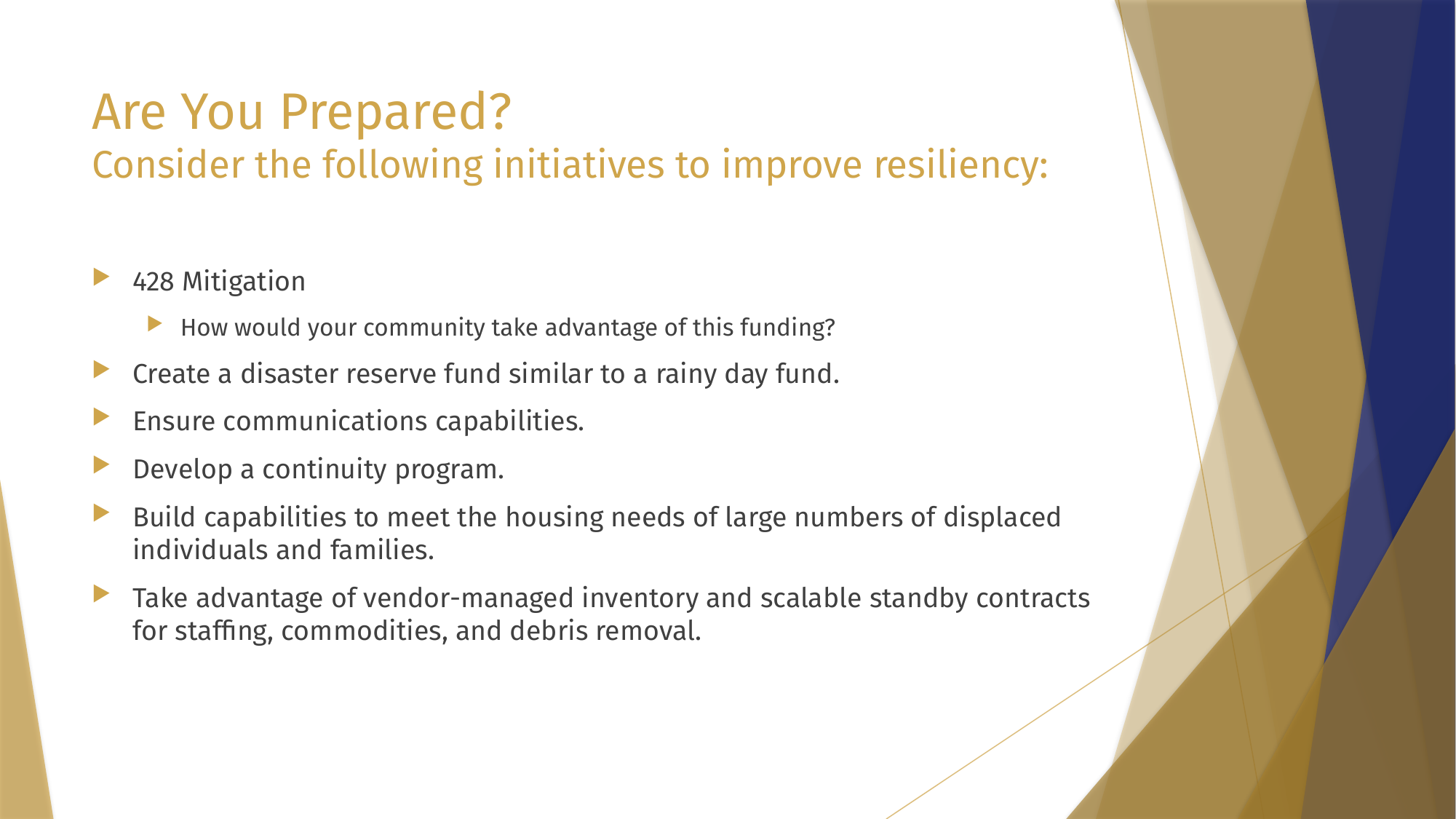

# Are You Prepared? Consider the following initiatives to improve resiliency:
428 Mitigation
How would your community take advantage of this funding?
Create a disaster reserve fund similar to a rainy day fund.
Ensure communications capabilities.
Develop a continuity program.
Build capabilities to meet the housing needs of large numbers of displaced individuals and families.
Take advantage of vendor-managed inventory and scalable standby contracts for staffing, commodities, and debris removal.